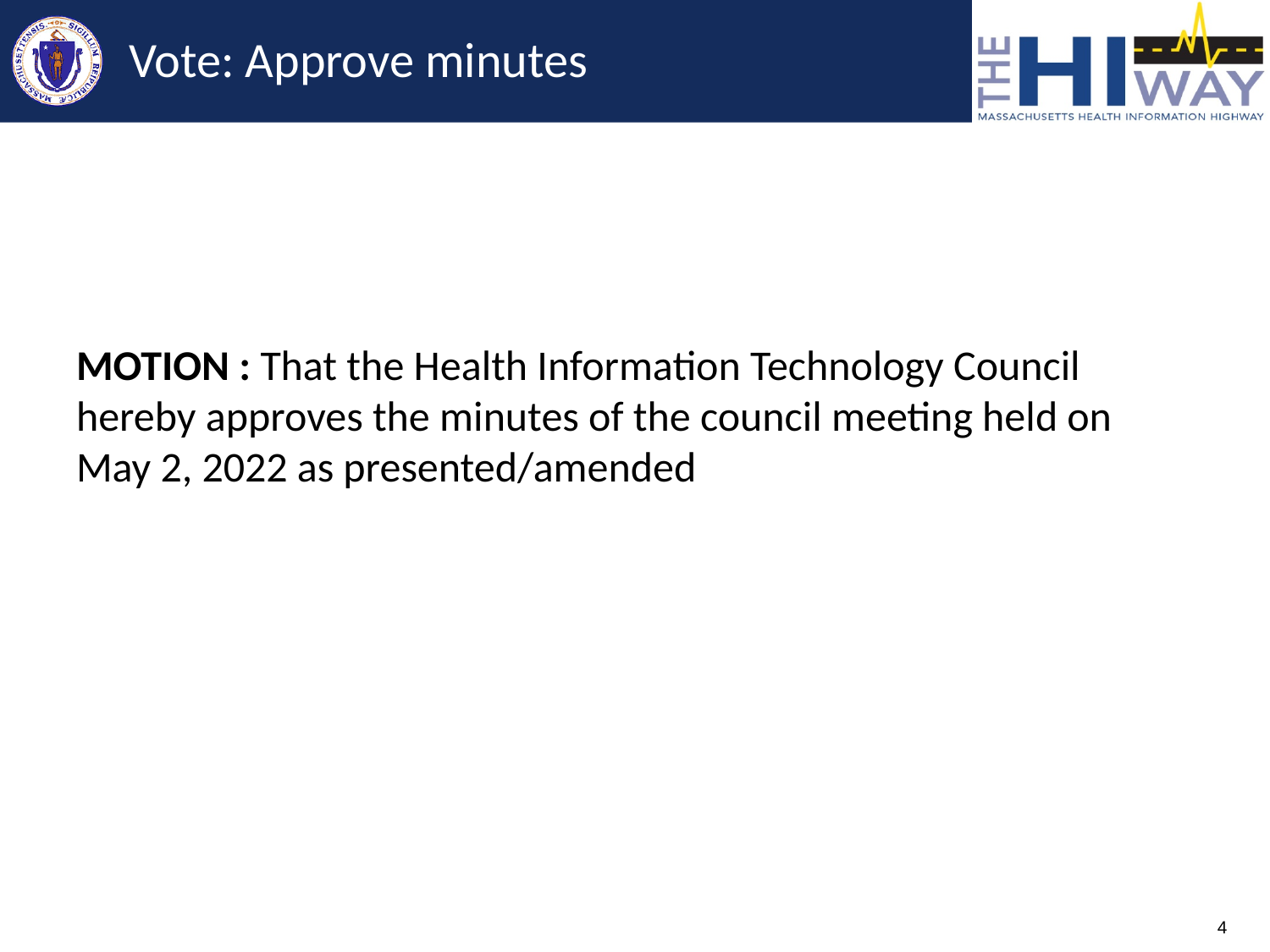

# Vote: Approve minutes

MOTION : That the Health Information Technology Council hereby approves the minutes of the council meeting held on May 2, 2022 as presented/amended

4